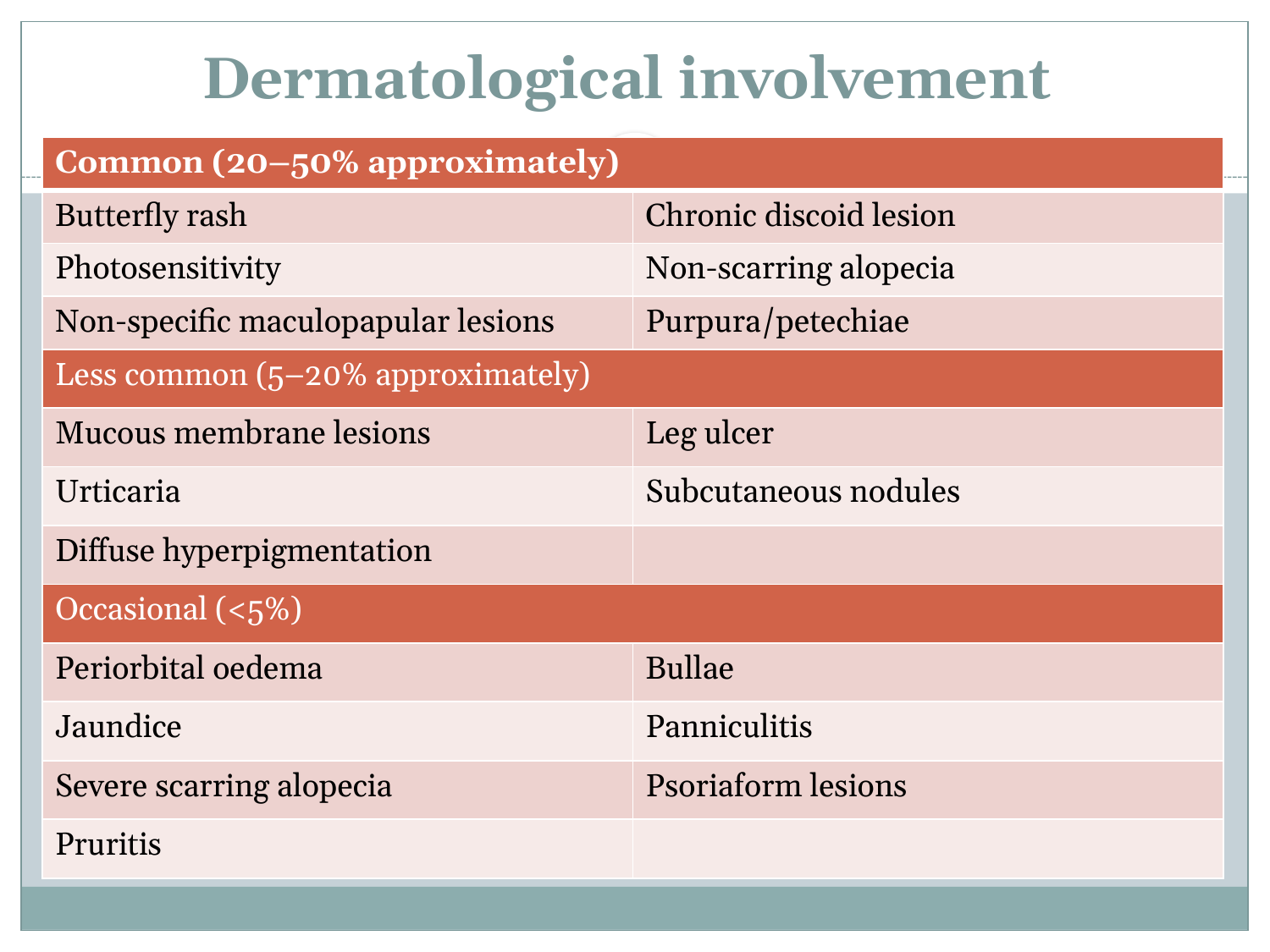

# Dermatological involvement
| Common (20–50% approximately) |  |
| --- | --- |
| Butterfly rash | Chronic discoid lesion |
| Photosensitivity | Non-scarring alopecia |
| Non-specific maculopapular lesions | Purpura/petechiae |
| Less common (5–20% approximately) |  |
| Mucous membrane lesions | Leg ulcer |
| Urticaria | Subcutaneous nodules |
| Diffuse hyperpigmentation |  |
| Occasional (<5%) |  |
| Periorbital oedema | Bullae |
| Jaundice | Panniculitis |
| Severe scarring alopecia | Psoriaform lesions |
| Pruritis |  |